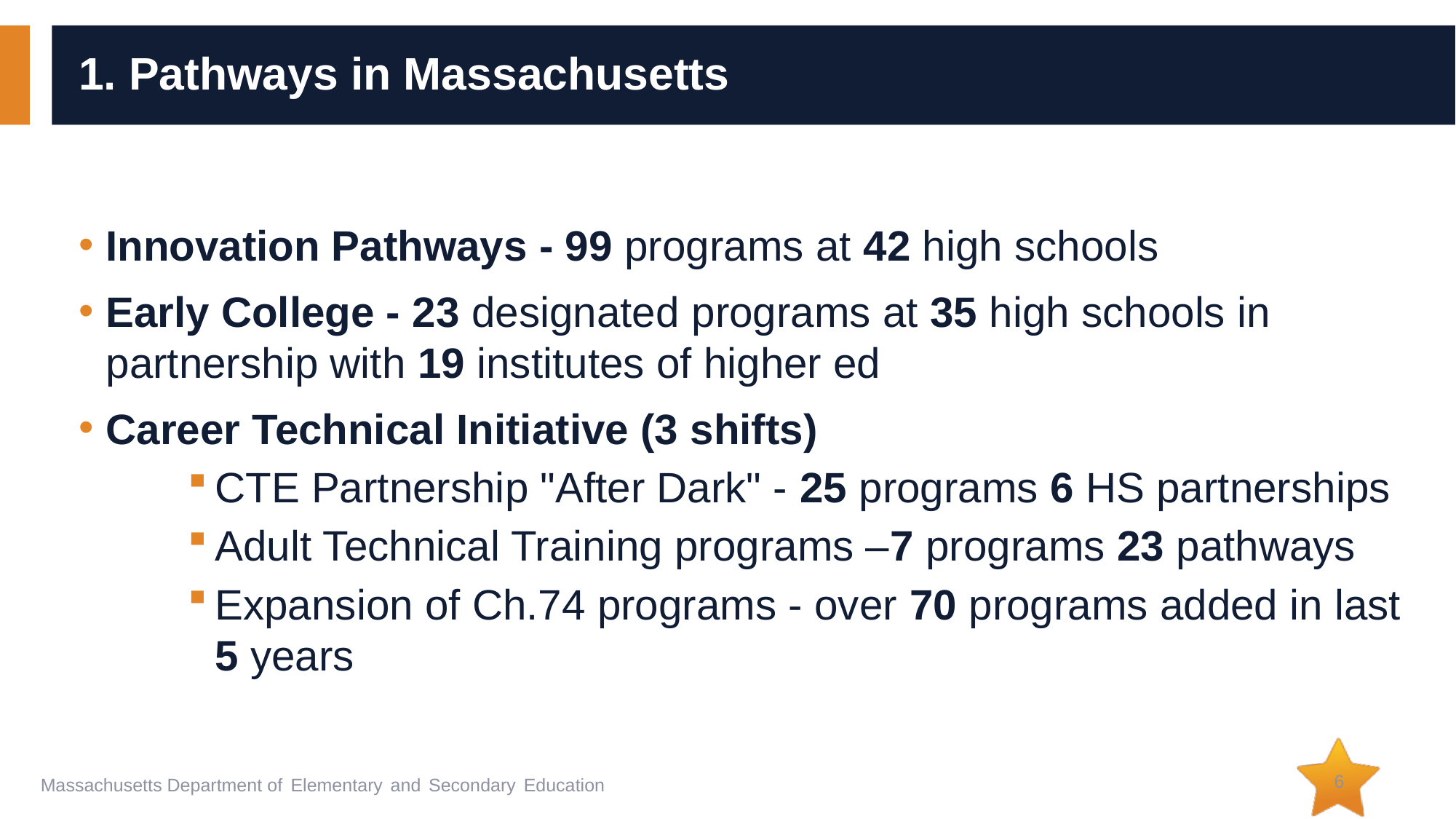

# 1. Pathways in Massachusetts

Innovation Pathways - 99 programs at 42 high schools
Early College - 23 designated programs at 35 high schools in partnership with 19 institutes of higher ed
Career Technical Initiative (3 shifts)
CTE Partnership "After Dark" - 25 programs 6 HS partnerships
Adult Technical Training programs –7 programs 23 pathways
Expansion of Ch.74 programs - over 70 programs added in last 5 years

6